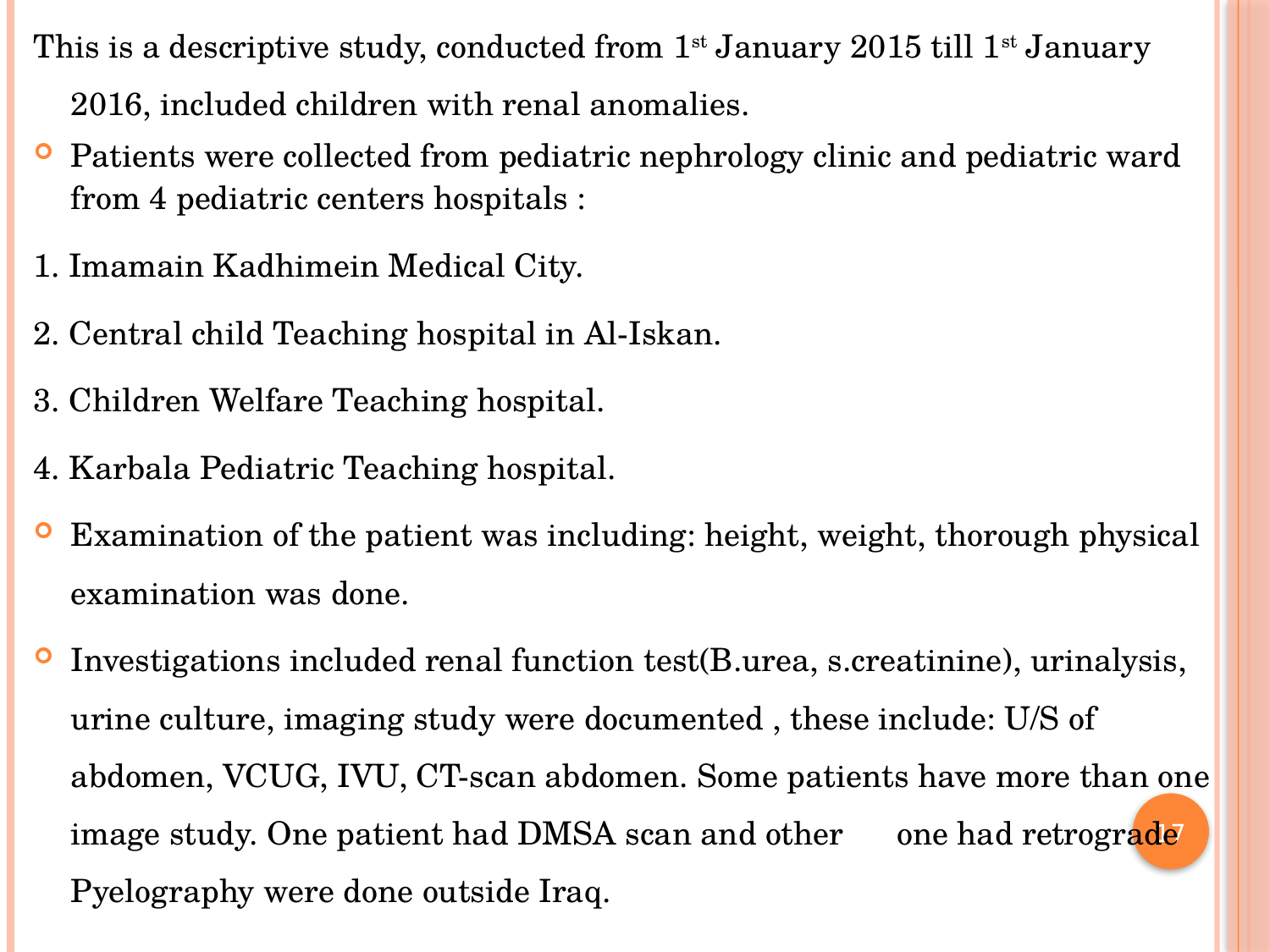

This is a descriptive study, conducted from 1st January 2015 till 1st January 2016, included children with renal anomalies.
Patients were collected from pediatric nephrology clinic and pediatric ward from 4 pediatric centers hospitals :
1. Imamain Kadhimein Medical City.
2. Central child Teaching hospital in Al-Iskan.
3. Children Welfare Teaching hospital.
4. Karbala Pediatric Teaching hospital.
Examination of the patient was including: height, weight, thorough physical examination was done.
Investigations included renal function test(B.urea, s.creatinine), urinalysis, urine culture, imaging study were documented , these include: U/S of abdomen, VCUG, IVU, CT-scan abdomen. Some patients have more than one image study. One patient had DMSA scan and other      one had retrograde Pyelography were done outside Iraq.

17